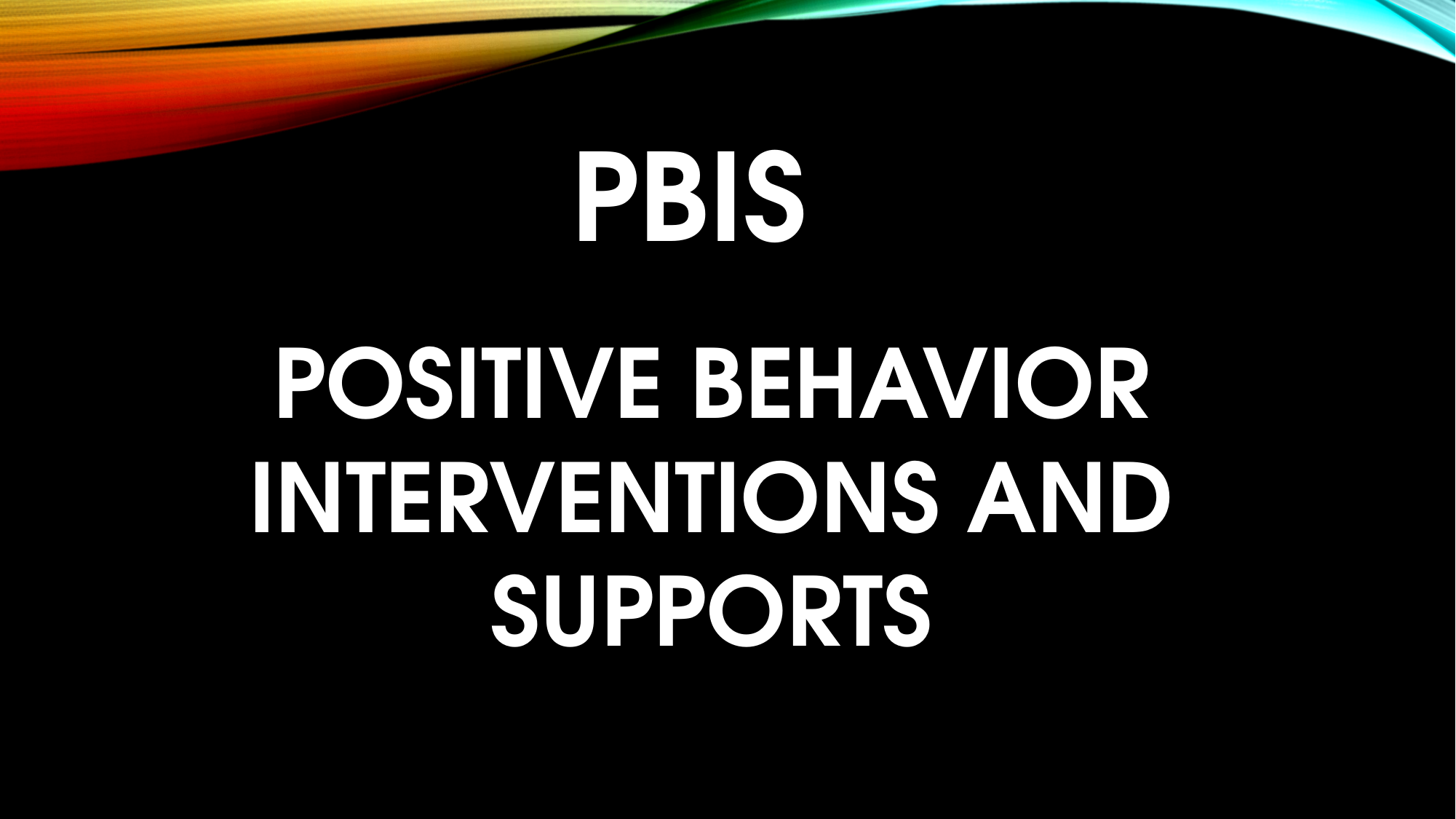

PBIS
# Positive Behavior interventions and supports